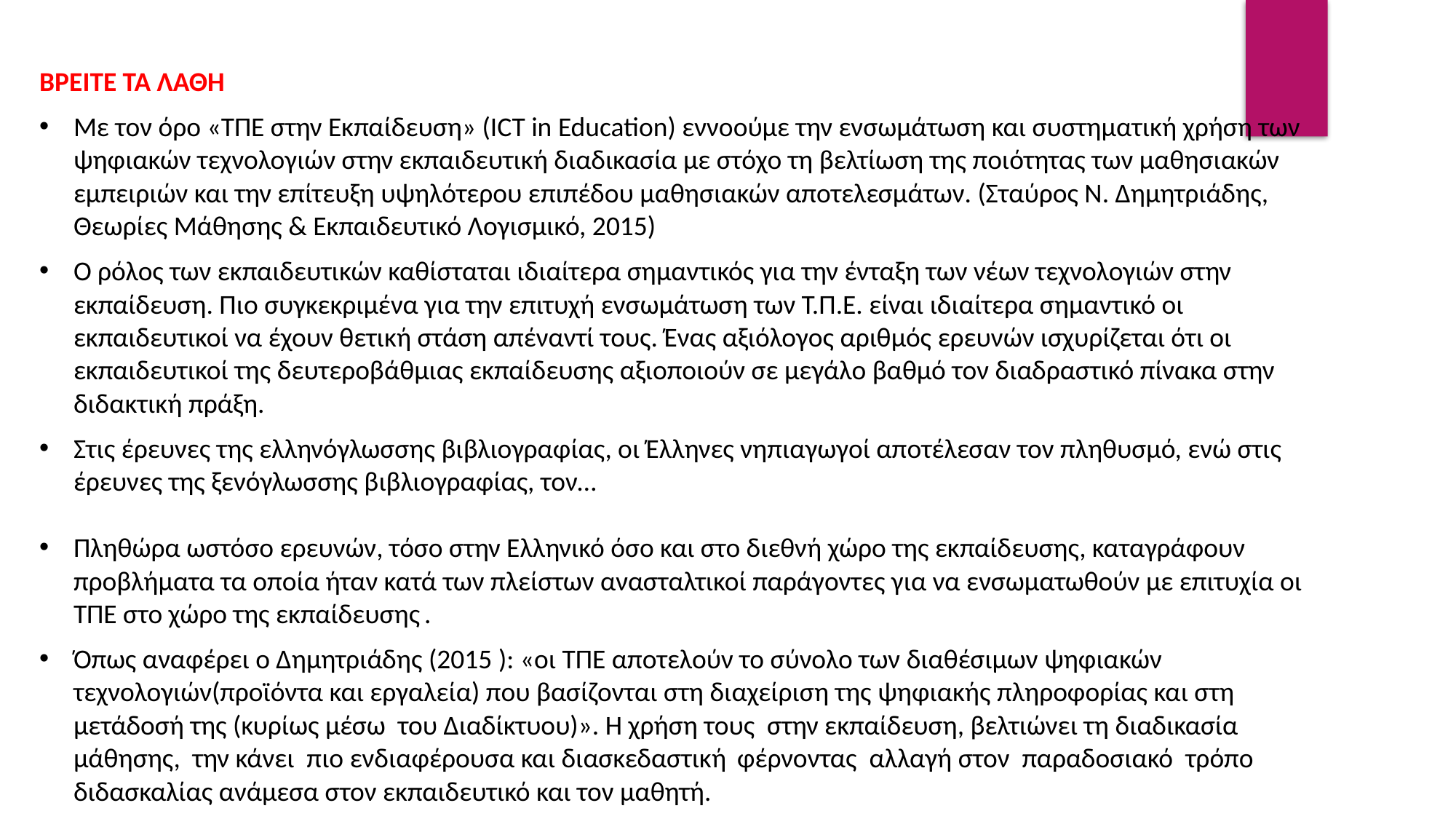

ΒΡΕΙΤΕ ΤΑ ΛΑΘΗ
Με τον όρο «ΤΠΕ στην Εκπαίδευση» (ICT in Education) εννοούμε την ενσωμάτωση και συστηματική χρήση των ψηφιακών τεχνολογιών στην εκπαιδευτική διαδικασία με στόχο τη βελτίωση της ποιότητας των μαθησιακών εμπειριών και την επίτευξη υψηλότερου επιπέδου μαθησιακών αποτελεσμάτων. (Σταύρος Ν. Δημητριάδης, Θεωρίες Μάθησης & Εκπαιδευτικό Λογισμικό, 2015)
Ο ρόλος των εκπαιδευτικών καθίσταται ιδιαίτερα σημαντικός για την ένταξη των νέων τεχνολογιών στην εκπαίδευση. Πιο συγκεκριμένα για την επιτυχή ενσωμάτωση των Τ.Π.Ε. είναι ιδιαίτερα σημαντικό οι εκπαιδευτικοί να έχουν θετική στάση απέναντί τους. Ένας αξιόλογος αριθμός ερευνών ισχυρίζεται ότι οι εκπαιδευτικοί της δευτεροβάθμιας εκπαίδευσης αξιοποιούν σε μεγάλο βαθμό τον διαδραστικό πίνακα στην διδακτική πράξη.
Στις έρευνες της ελληνόγλωσσης βιβλιογραφίας, οι Έλληνες νηπιαγωγοί αποτέλεσαν τον πληθυσμό, ενώ στις έρευνες της ξενόγλωσσης βιβλιογραφίας, τον…

Πληθώρα ωστόσο ερευνών, τόσο στην Ελληνικό όσο και στο διεθνή χώρο της εκπαίδευσης, καταγράφουν προβλήματα τα οποία ήταν κατά των πλείστων ανασταλτικοί παράγοντες για να ενσωματωθούν με επιτυχία οι ΤΠΕ στο χώρο της εκπαίδευσης .
Όπως αναφέρει ο Δημητριάδης (2015 ): «οι ΤΠΕ αποτελούν το σύνολο των διαθέσιμων ψηφιακών τεχνολογιών(προϊόντα και εργαλεία) που βασίζονται στη διαχείριση της ψηφιακής πληροφορίας και στη μετάδοσή της (κυρίως μέσω  του Διαδίκτυου)». Η χρήση τους  στην εκπαίδευση, βελτιώνει τη διαδικασία μάθησης,  την κάνει  πιο ενδιαφέρουσα και διασκεδαστική  φέρνοντας  αλλαγή στον  παραδοσιακό  τρόπο διδασκαλίας ανάμεσα στον εκπαιδευτικό και τον μαθητή.